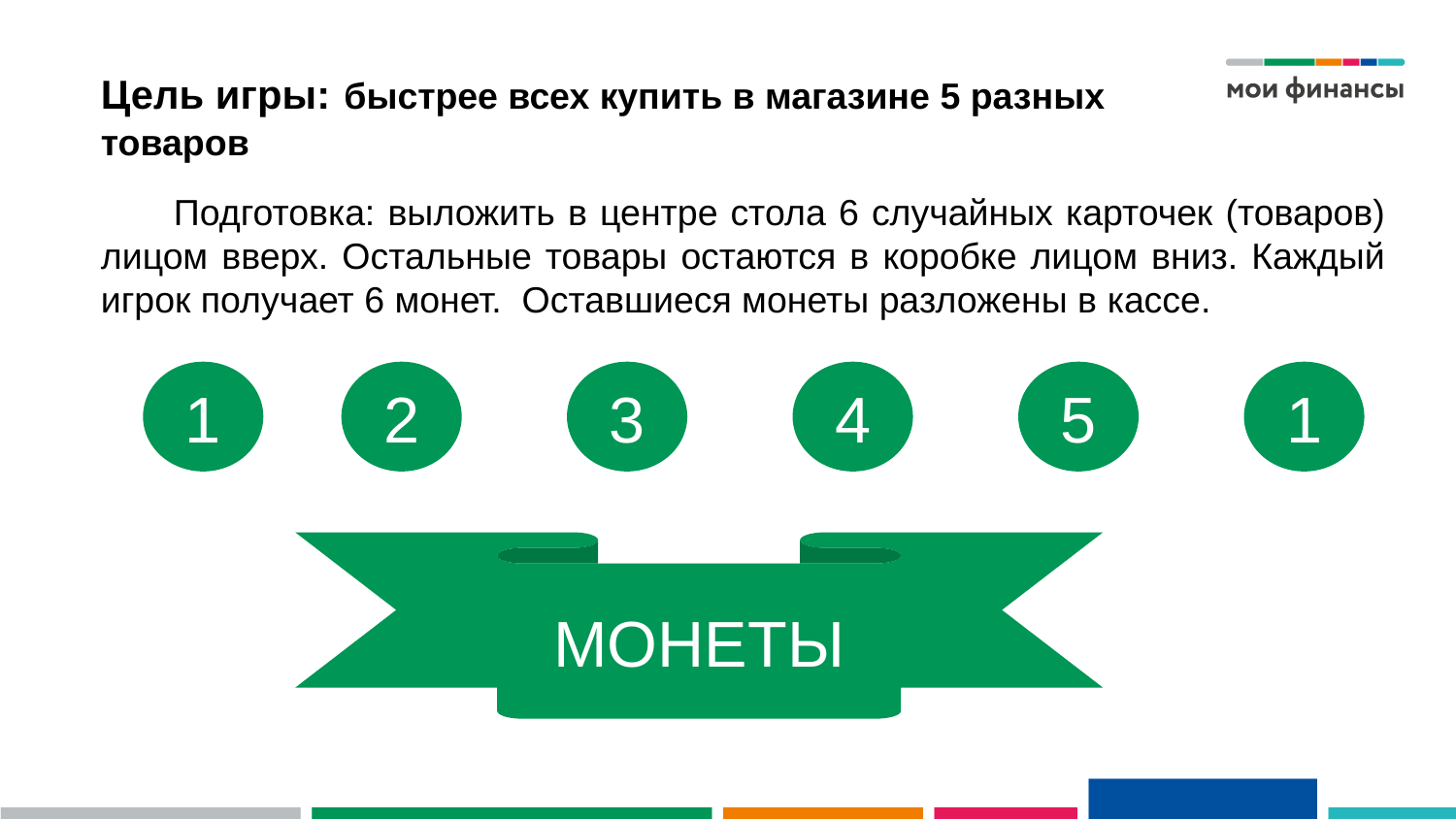

# Цель игры: быстрее всех купить в магазине 5 разных товаров
Подготовка: выложить в центре стола 6 случайных карточек (товаров) лицом вверх. Остальные товары остаются в коробке лицом вниз. Каждый игрок получает 6 монет.  Оставшиеся монеты разложены в кассе.

1
2
3
4
5
1
МОНЕТЫ